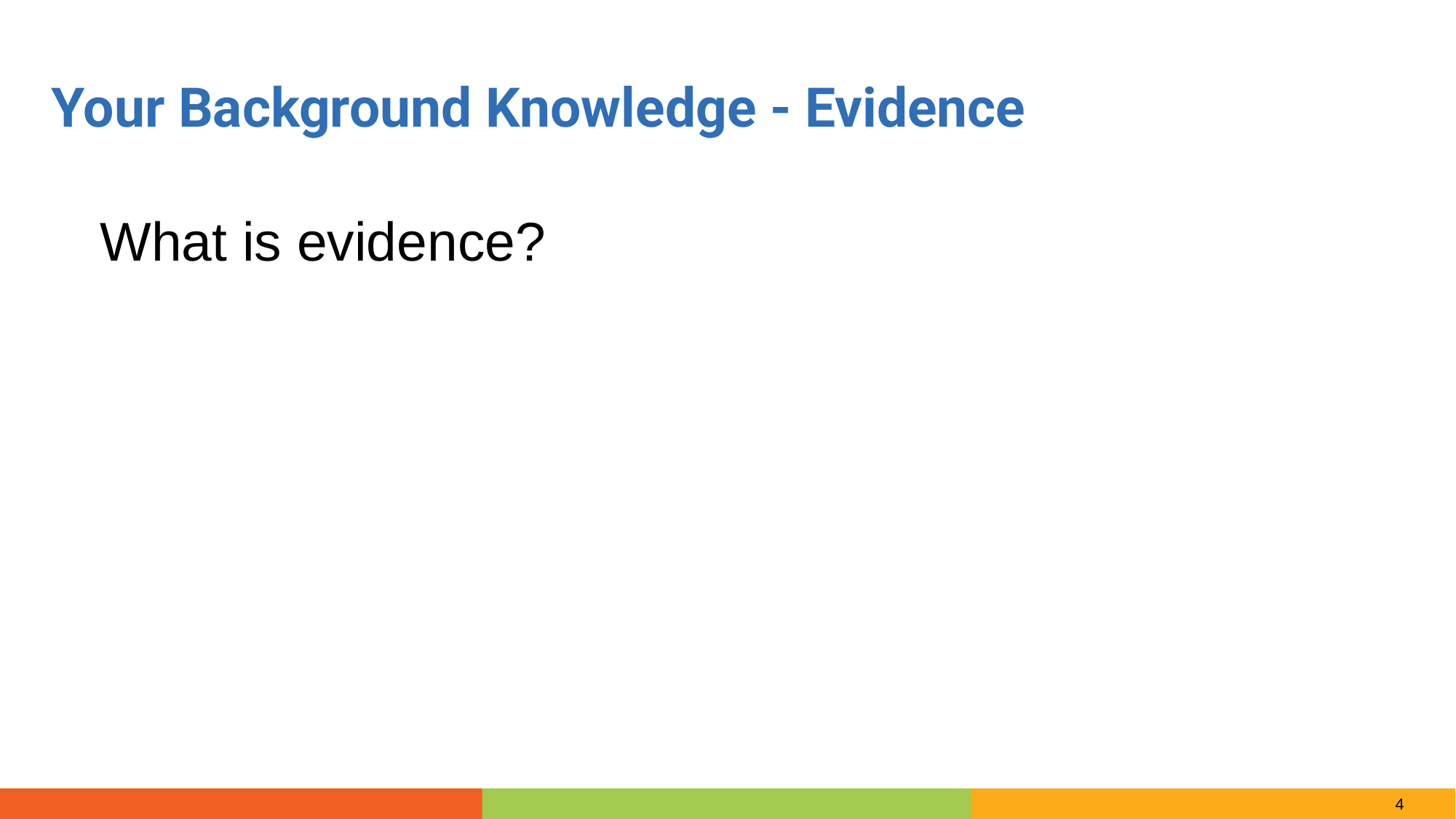

Your Background Knowledge - Evidence
What is evidence?